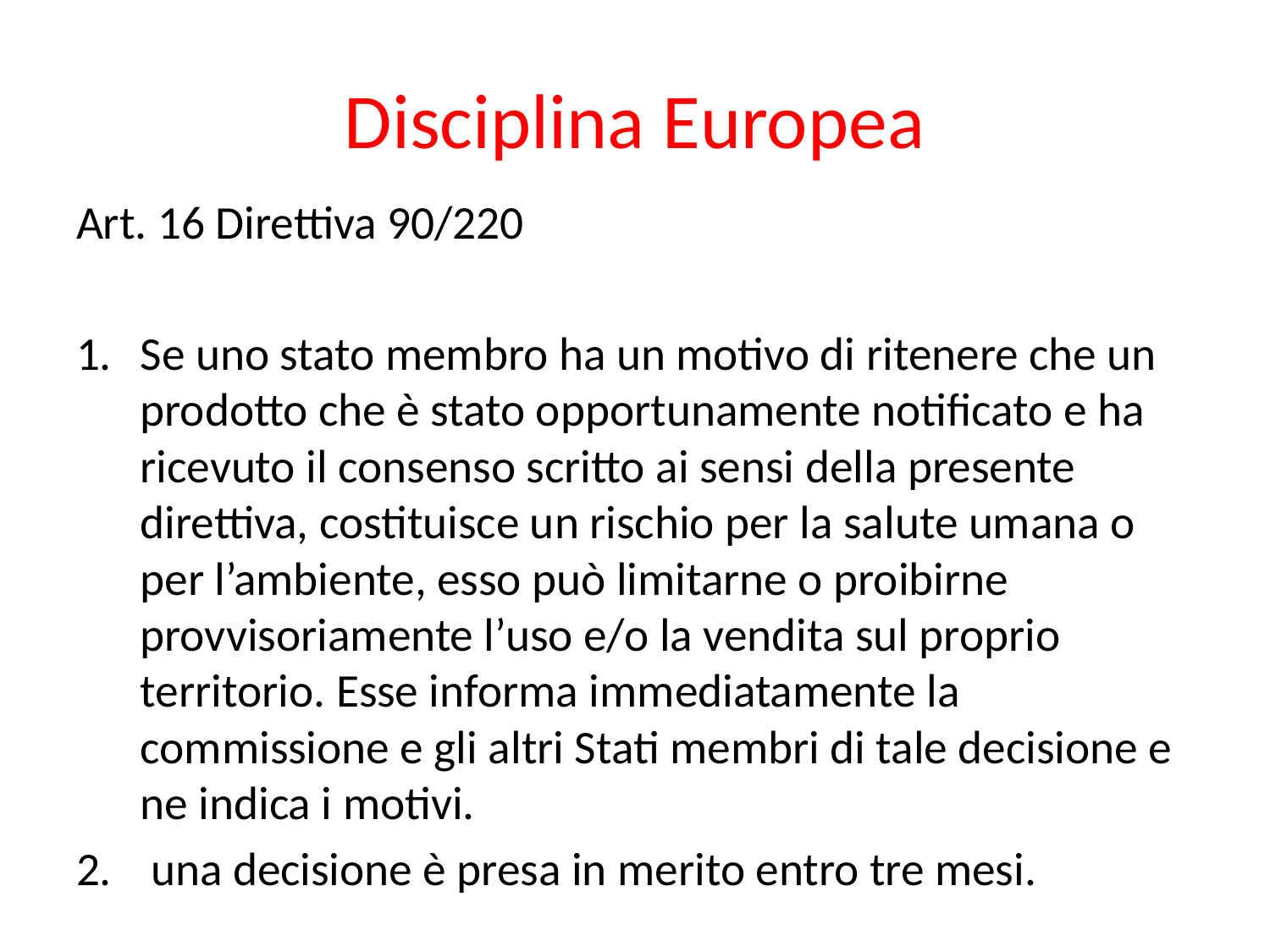

# Disciplina Europea
Art. 16 Direttiva 90/220

Se uno stato membro ha un motivo di ritenere che un prodotto che è stato opportunamente notificato e ha ricevuto il consenso scritto ai sensi della presente direttiva, costituisce un rischio per la salute umana o per l’ambiente, esso può limitarne o proibirne provvisoriamente l’uso e/o la vendita sul proprio territorio. Esse informa immediatamente la commissione e gli altri Stati membri di tale decisione e ne indica i motivi.
 una decisione è presa in merito entro tre mesi.